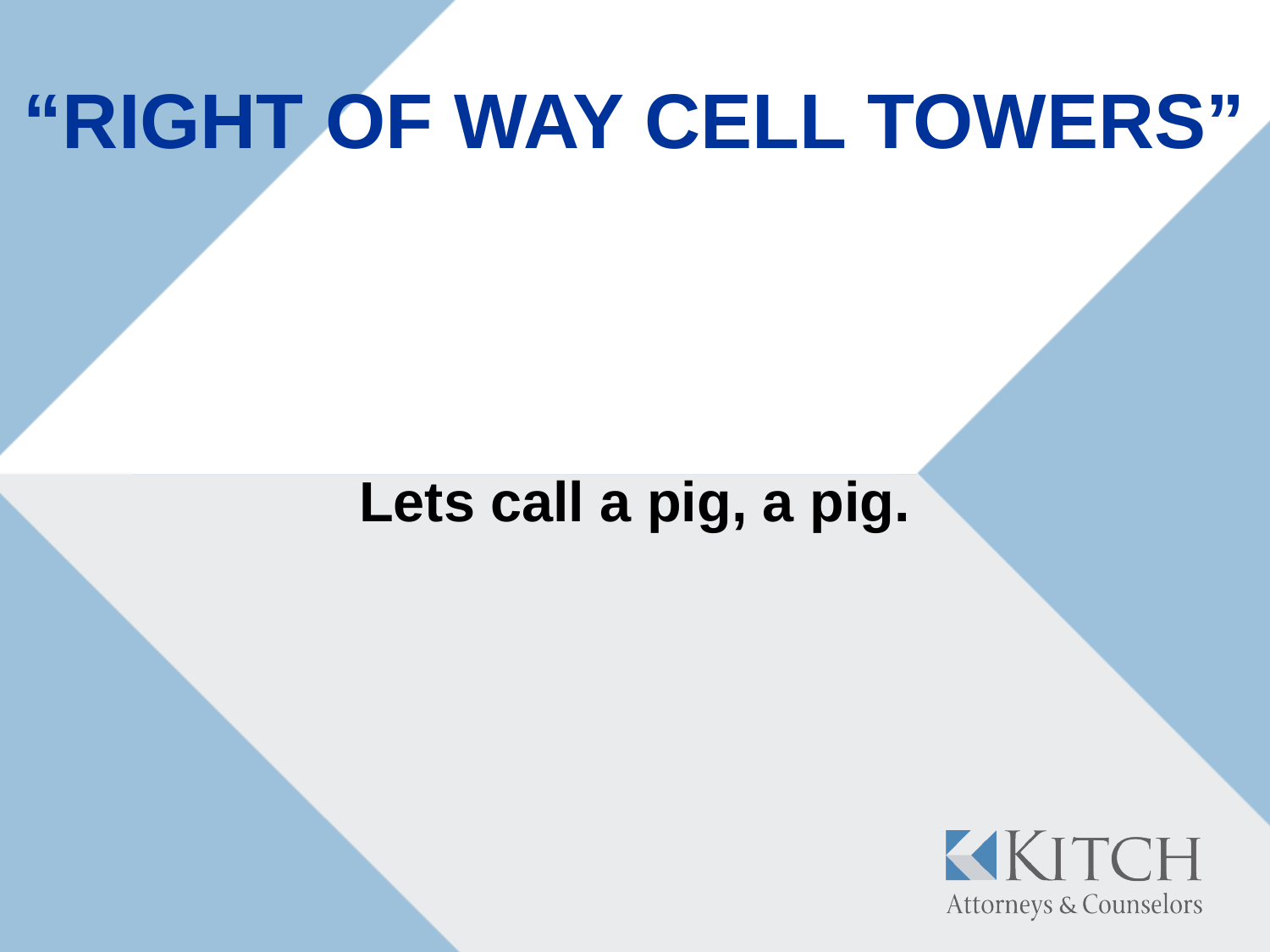

# “RIGHT OF WAY CELL TOWERS”

Lets call a pig, a pig.